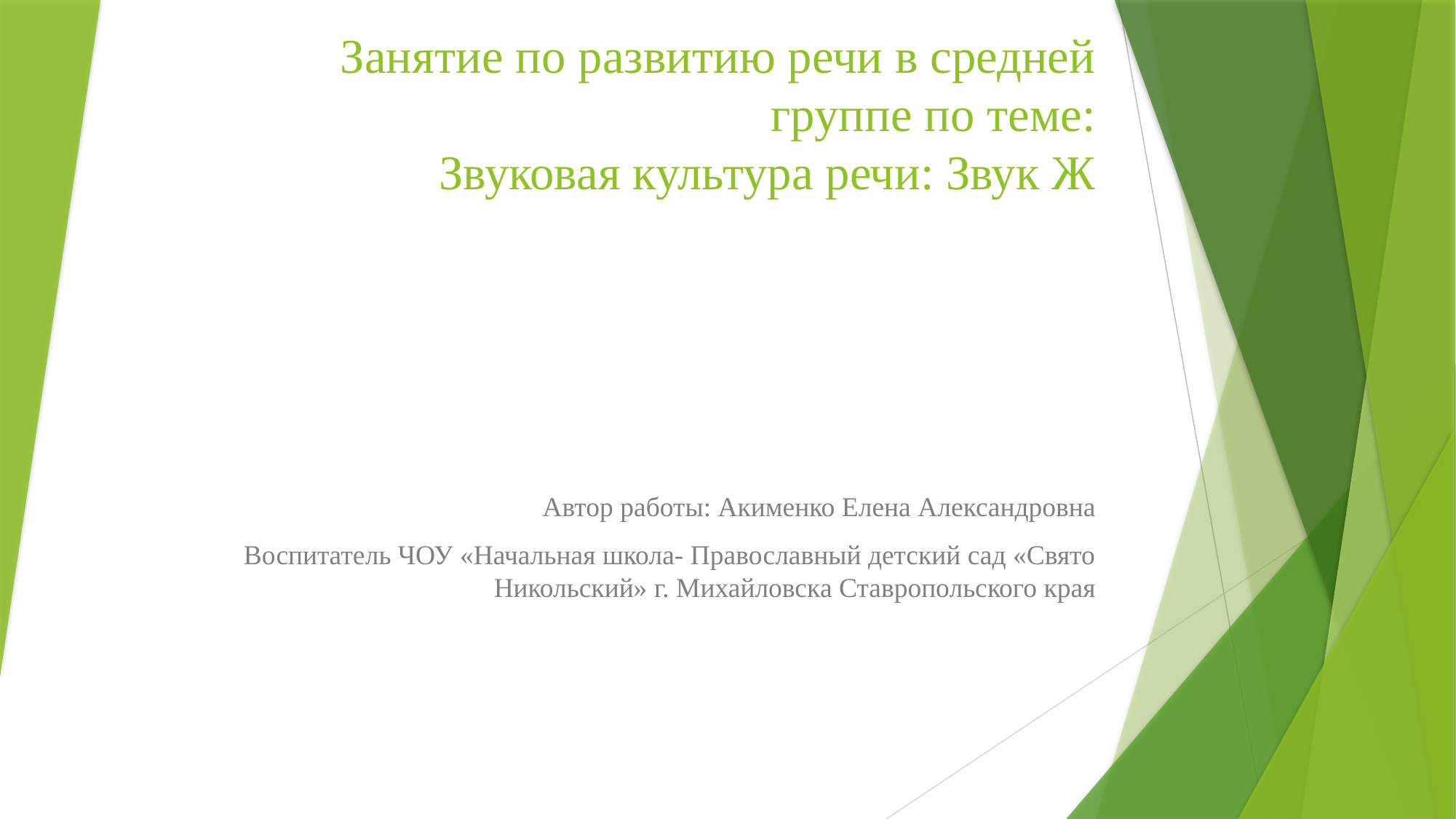

# Занятие по развитию речи в средней группе по теме: Звуковая культура речи: Звук Ж
Автор работы: Акименко Елена Александровна
Воспитатель ЧОУ «Начальная школа- Православный детский сад «Свято Никольский» г. Михайловска Ставропольского края